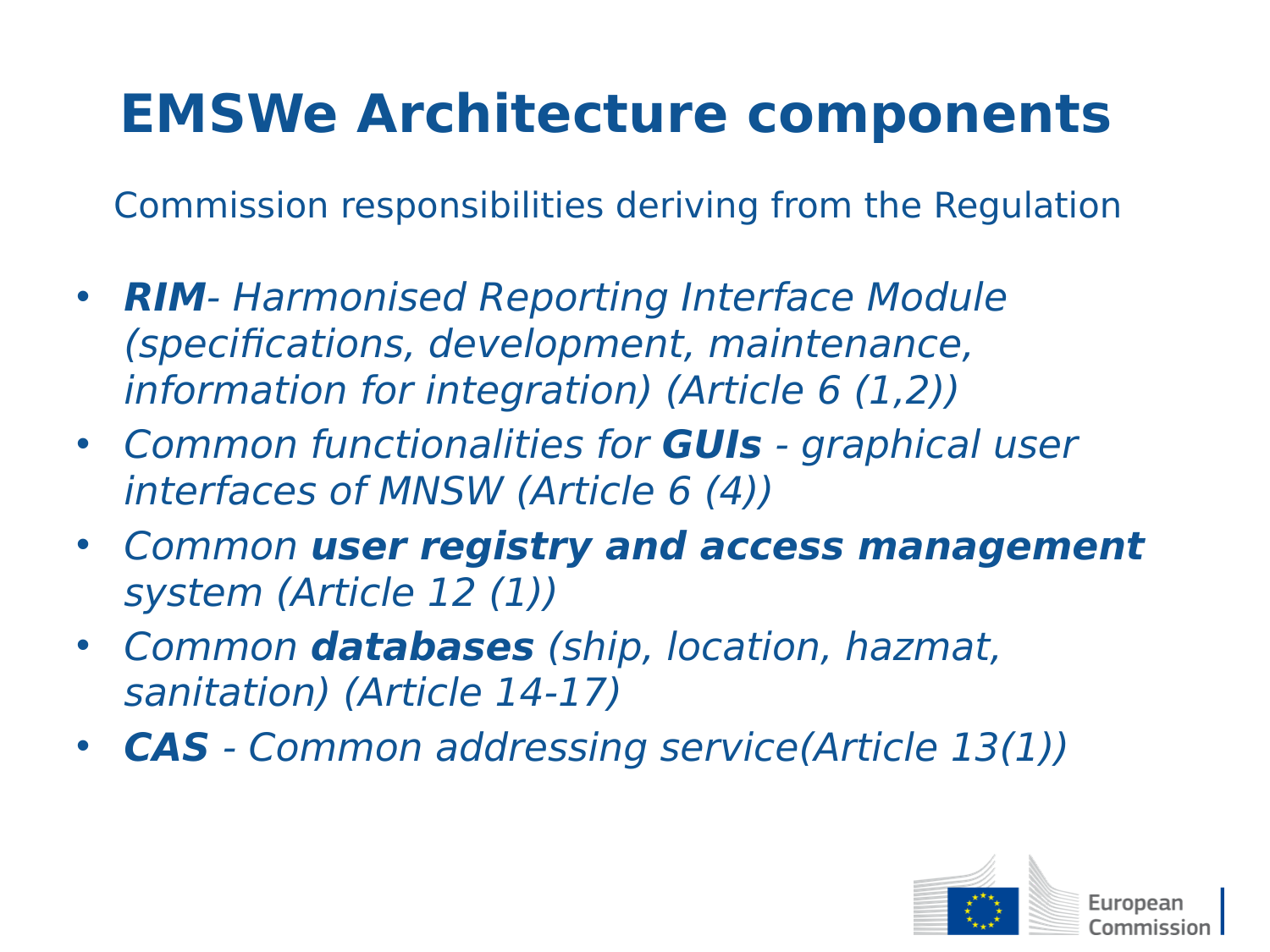

# EMSWe Architecture components
Commission responsibilities deriving from the Regulation
RIM- Harmonised Reporting Interface Module (specifications, development, maintenance, information for integration) (Article 6 (1,2))
Common functionalities for GUIs - graphical user interfaces of MNSW (Article 6 (4))
Common user registry and access management system (Article 12 (1))
Common databases (ship, location, hazmat, sanitation) (Article 14-17)
CAS - Common addressing service(Article 13(1))